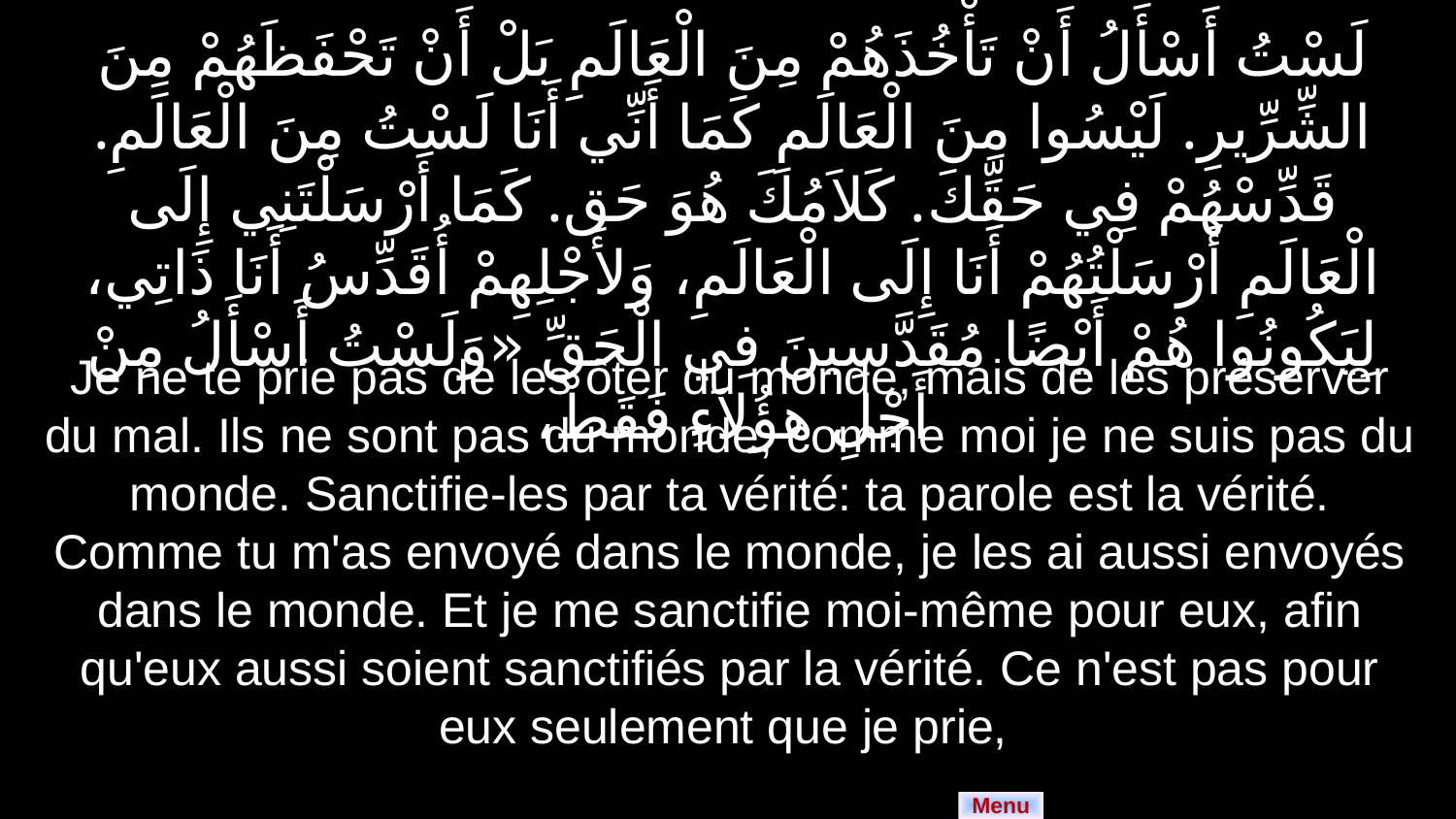

لَسْتُ أَسْأَلُ أَنْ تَأْخُذَهُمْ مِنَ الْعَالَمِ بَلْ أَنْ تَحْفَظَهُمْ مِنَ الشِّرِّيرِ. لَيْسُوا مِنَ الْعَالَمِ كَمَا أَنِّي أَنَا لَسْتُ مِنَ الْعَالَمِ. قَدِّسْهُمْ فِي حَقِّكَ. كَلاَمُكَ هُوَ حَق. كَمَا أَرْسَلْتَنِي إِلَى الْعَالَمِ أَرْسَلْتُهُمْ أَنَا إِلَى الْعَالَمِ، وَلأَجْلِهِمْ أُقَدِّسُ أَنَا ذَاتِي، لِيَكُونُوا هُمْ أَيْضًا مُقَدَّسِينَ فِي الْحَقِّ «وَلَسْتُ أَسْأَلُ مِنْ أَجْلِ هؤُلاَءِ فَقَطْ،
Je ne te prie pas de les ôter du monde, mais de les préserver du mal. Ils ne sont pas du monde, comme moi je ne suis pas du monde. Sanctifie-les par ta vérité: ta parole est la vérité. Comme tu m'as envoyé dans le monde, je les ai aussi envoyés dans le monde. Et je me sanctifie moi-même pour eux, afin qu'eux aussi soient sanctifiés par la vérité. Ce n'est pas pour eux seulement que je prie,